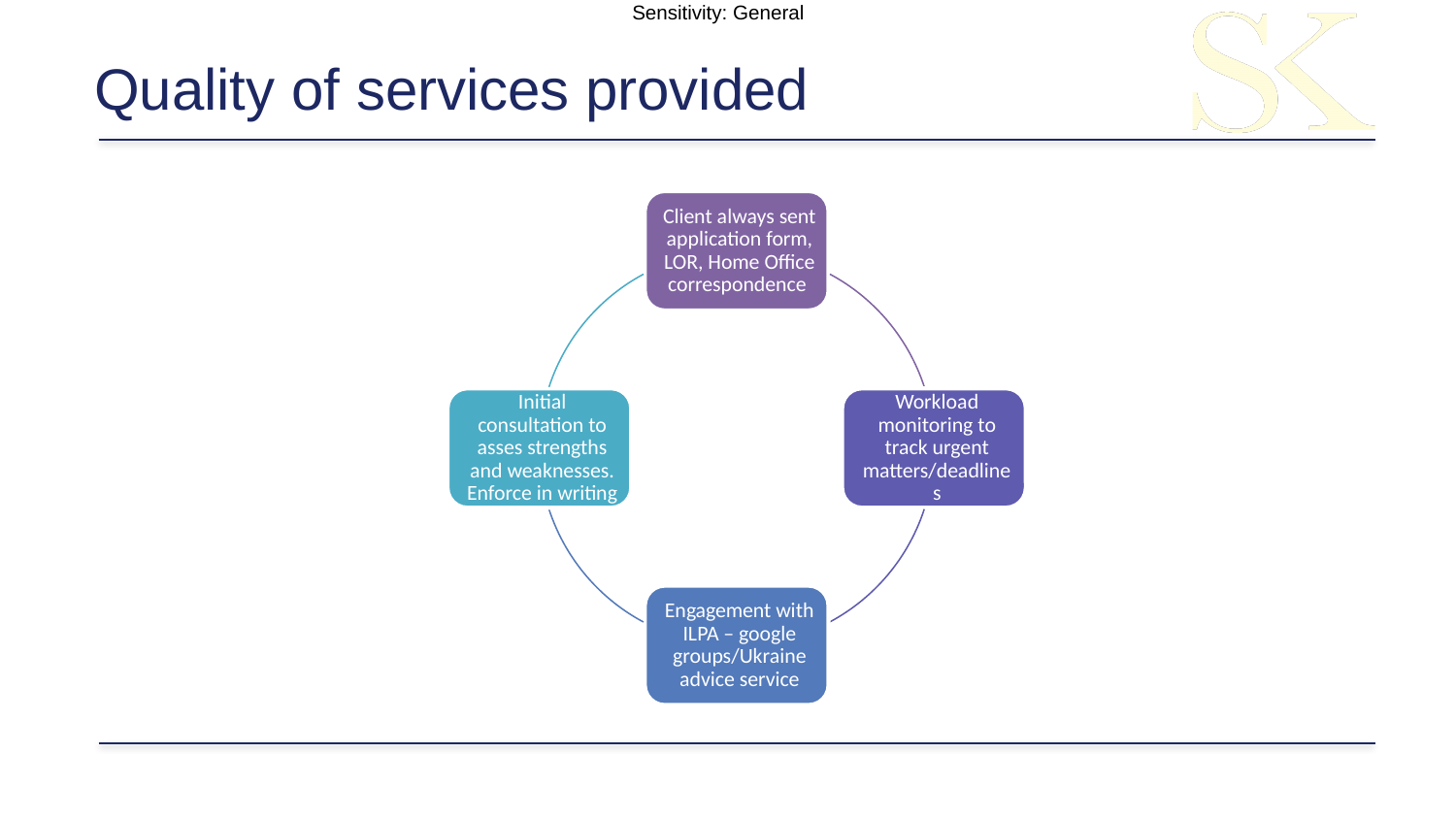

# Quality of services provided
Client always sent application form, LOR, Home Office correspondence
Workload monitoring to track urgent matters/deadlines
Engagement with ILPA – google groups/Ukraine advice service
Initial consultation to asses strengths and weaknesses. Enforce in writing